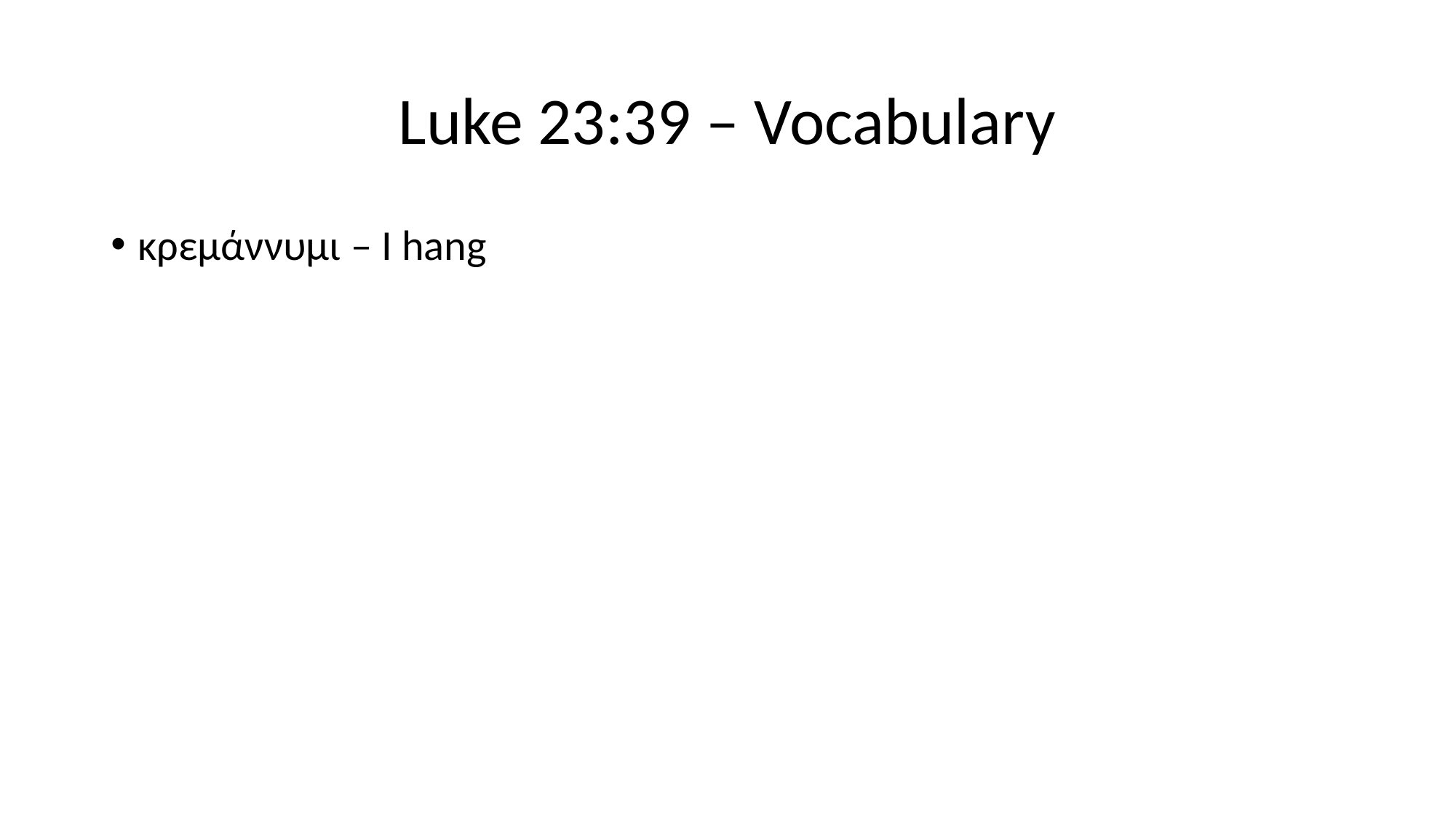

# Luke 23:39 – Vocabulary
κρεμάννυμι – I hang